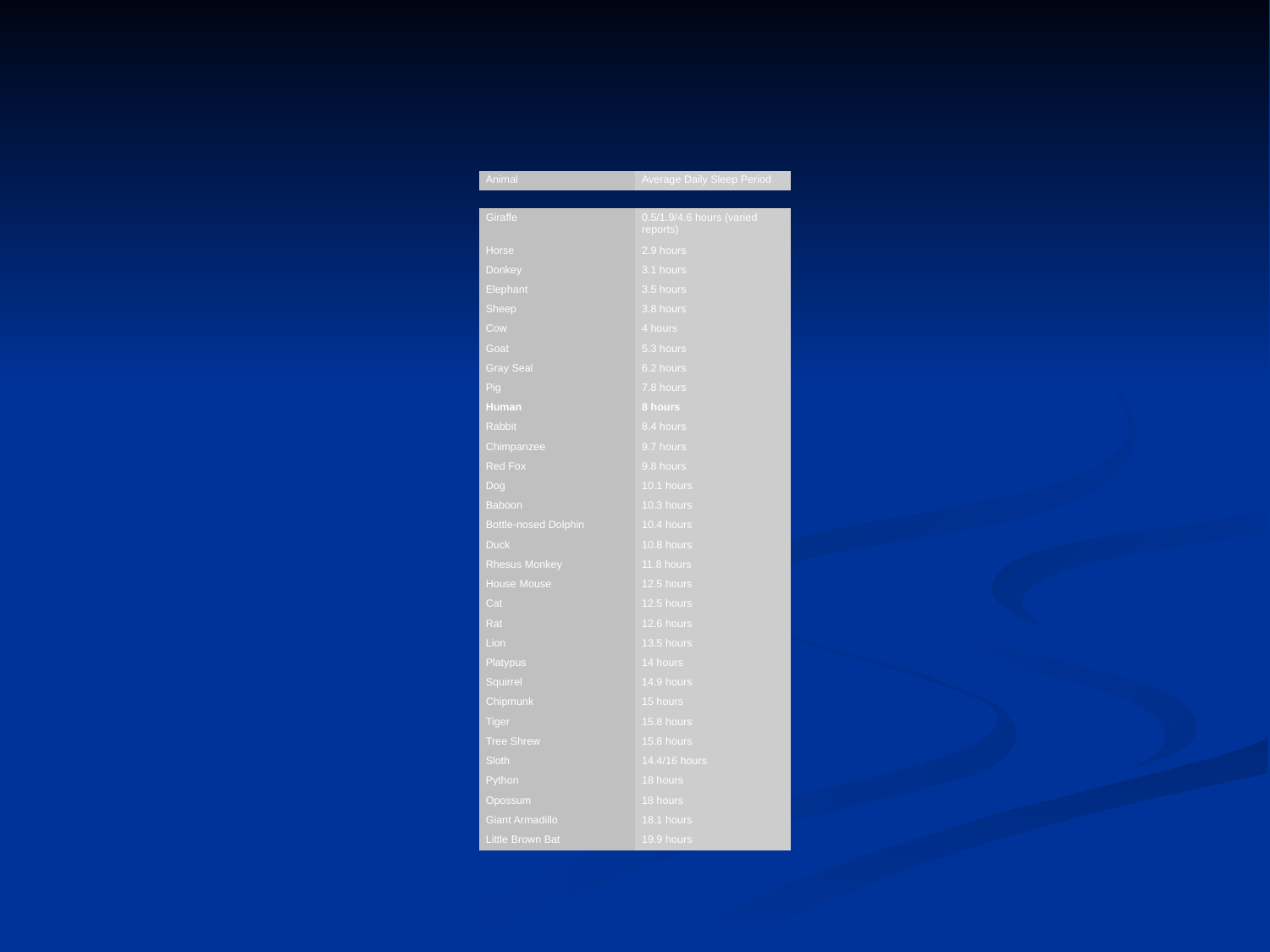

#
| Animal | Average Daily Sleep Period |
| --- | --- |
|  |  |
| Giraffe | 0.5/1.9/4.6 hours (varied reports) |
| Horse | 2.9 hours |
| Donkey | 3.1 hours |
| Elephant | 3.5 hours |
| Sheep | 3.8 hours |
| Cow | 4 hours |
| Goat | 5.3 hours |
| Gray Seal | 6.2 hours |
| Pig | 7.8 hours |
| Human | 8 hours |
| Rabbit | 8.4 hours |
| Chimpanzee | 9.7 hours |
| Red Fox | 9.8 hours |
| Dog | 10.1 hours |
| Baboon | 10.3 hours |
| Bottle-nosed Dolphin | 10.4 hours |
| Duck | 10.8 hours |
| Rhesus Monkey | 11.8 hours |
| House Mouse | 12.5 hours |
| Cat | 12.5 hours |
| Rat | 12.6 hours |
| Lion | 13.5 hours |
| Platypus | 14 hours |
| Squirrel | 14.9 hours |
| Chipmunk | 15 hours |
| Tiger | 15.8 hours |
| Tree Shrew | 15.8 hours |
| Sloth | 14.4/16 hours |
| Python | 18 hours |
| Opossum | 18 hours |
| Giant Armadillo | 18.1 hours |
| Little Brown Bat | 19.9 hours |